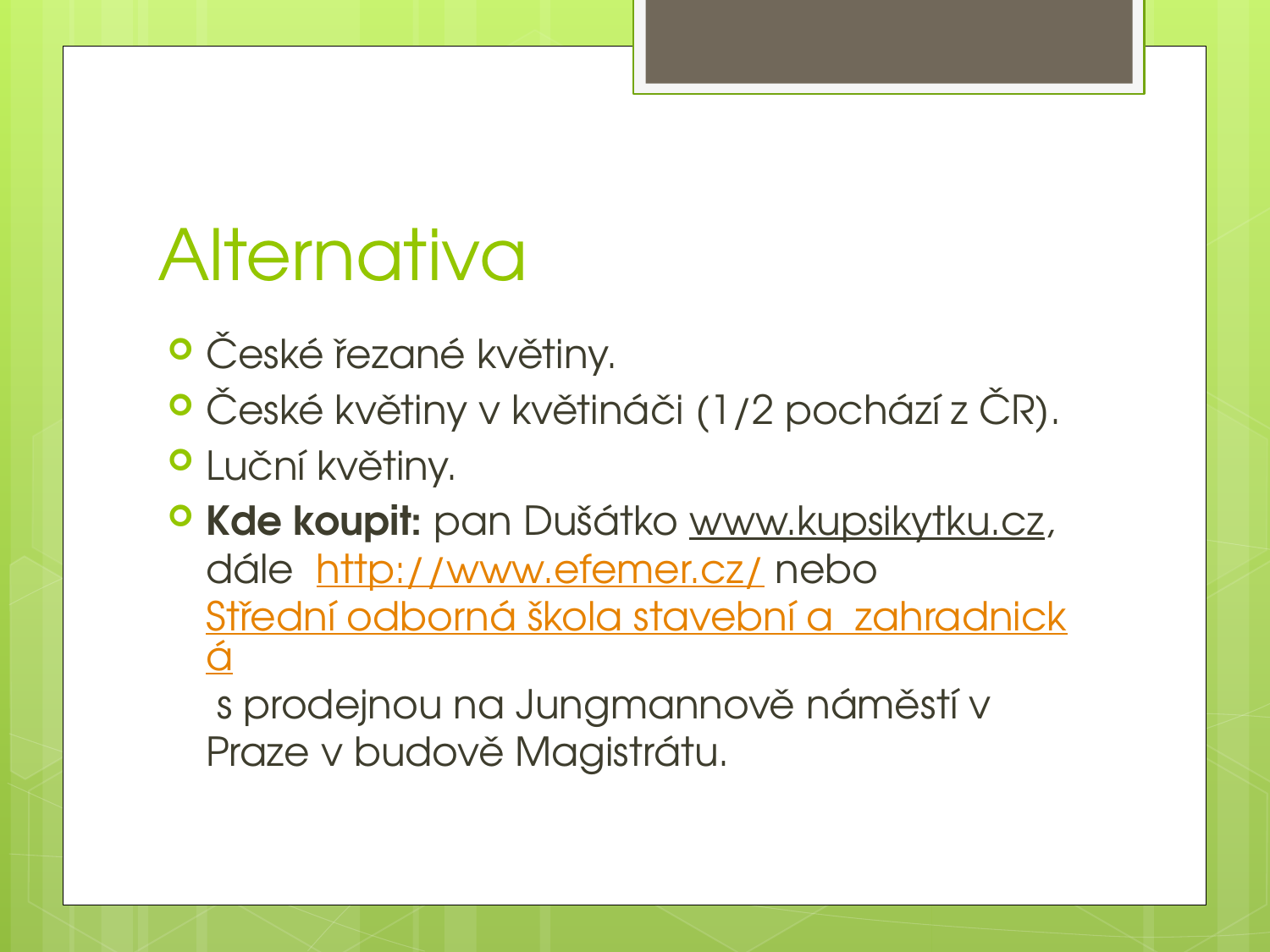

# Alternativa
České řezané květiny.
České květiny v květináči (1/2 pochází z ČR).
Luční květiny.
Kde koupit: pan Dušátko www.kupsikytku.cz, dále  http://www.efemer.cz/ nebo Střední odborná škola stavební a  zahradnická s prodejnou na Jungmannově náměstí v Praze v budově Magistrátu.